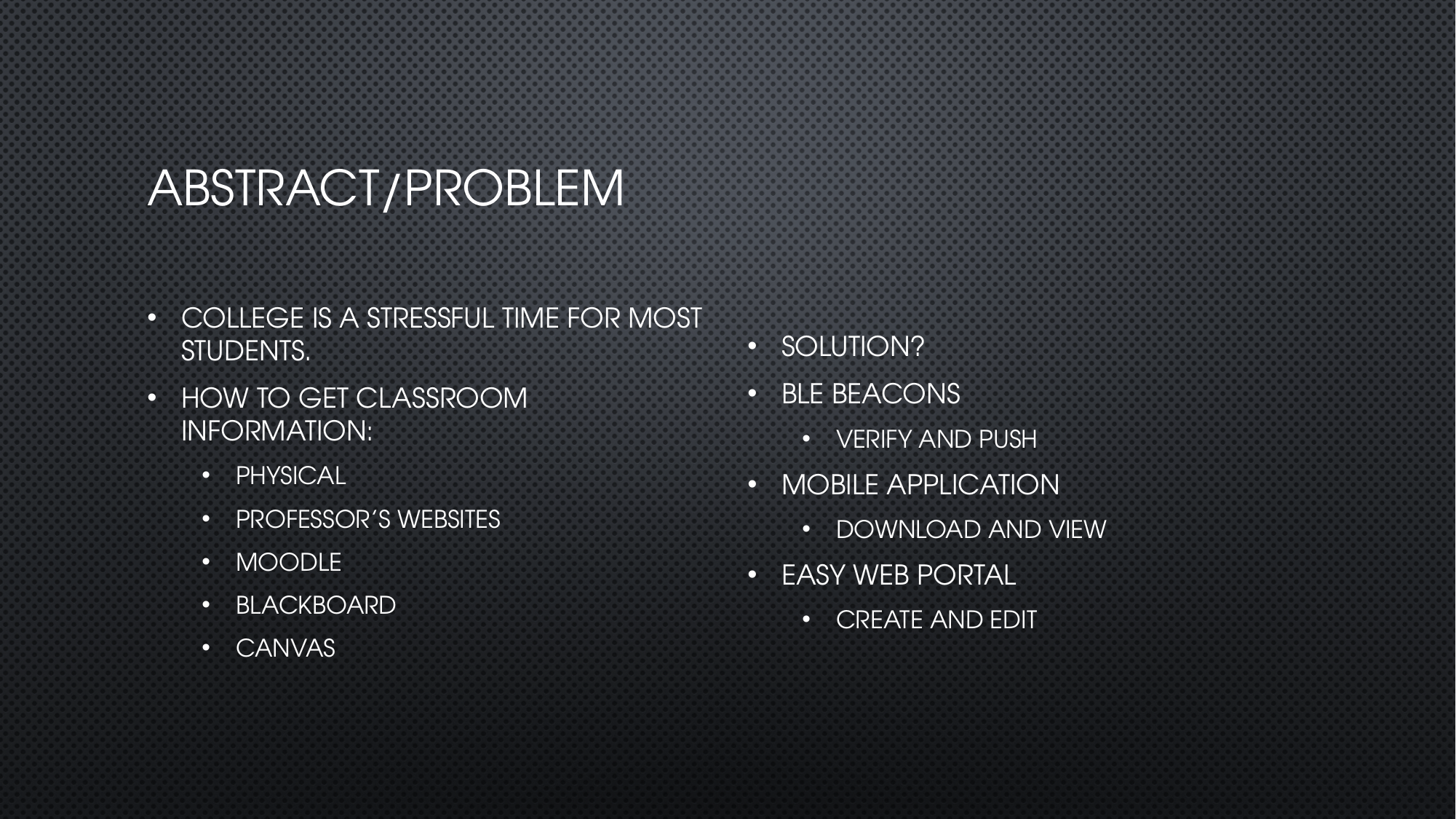

# Abstract/Problem
College is a stressful time for most students.
How to get classroom information:
Physical
Professor’s Websites
Moodle
Blackboard
Canvas

Solution?
BLE Beacons
Verify and Push
Mobile Application
Download and View
Easy Web Portal
Create and Edit